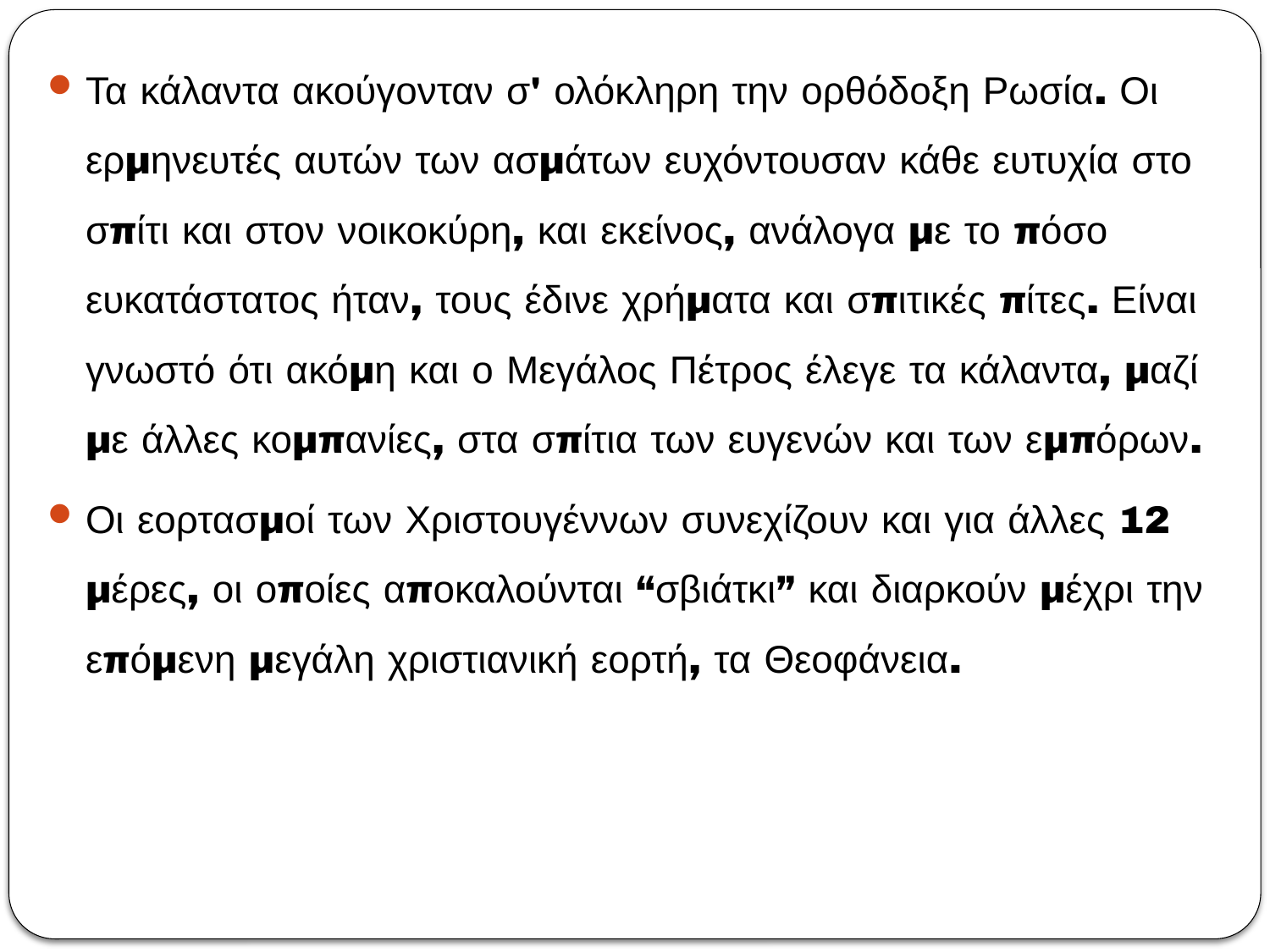

Τα κάλαντα ακούγονταν σ' ολόκληρη την ορθόδοξη Ρωσία. Οι ερμηνευτές αυτών των ασμάτων ευχόντουσαν κάθε ευτυχία στο σπίτι και στον νοικοκύρη, και εκείνος, ανάλογα με το πόσο ευκατάστατος ήταν, τους έδινε χρήματα και σπιτικές πίτες. Είναι γνωστό ότι ακόμη και ο Μεγάλος Πέτρος έλεγε τα κάλαντα, μαζί με άλλες κομπανίες, στα σπίτια των ευγενών και των εμπόρων.
Οι εορτασμοί των Χριστουγέννων συνεχίζουν και για άλλες 12 μέρες, οι οποίες αποκαλούνται “σβιάτκι” και διαρκούν μέχρι την επόμενη μεγάλη χριστιανική εορτή, τα Θεοφάνεια.